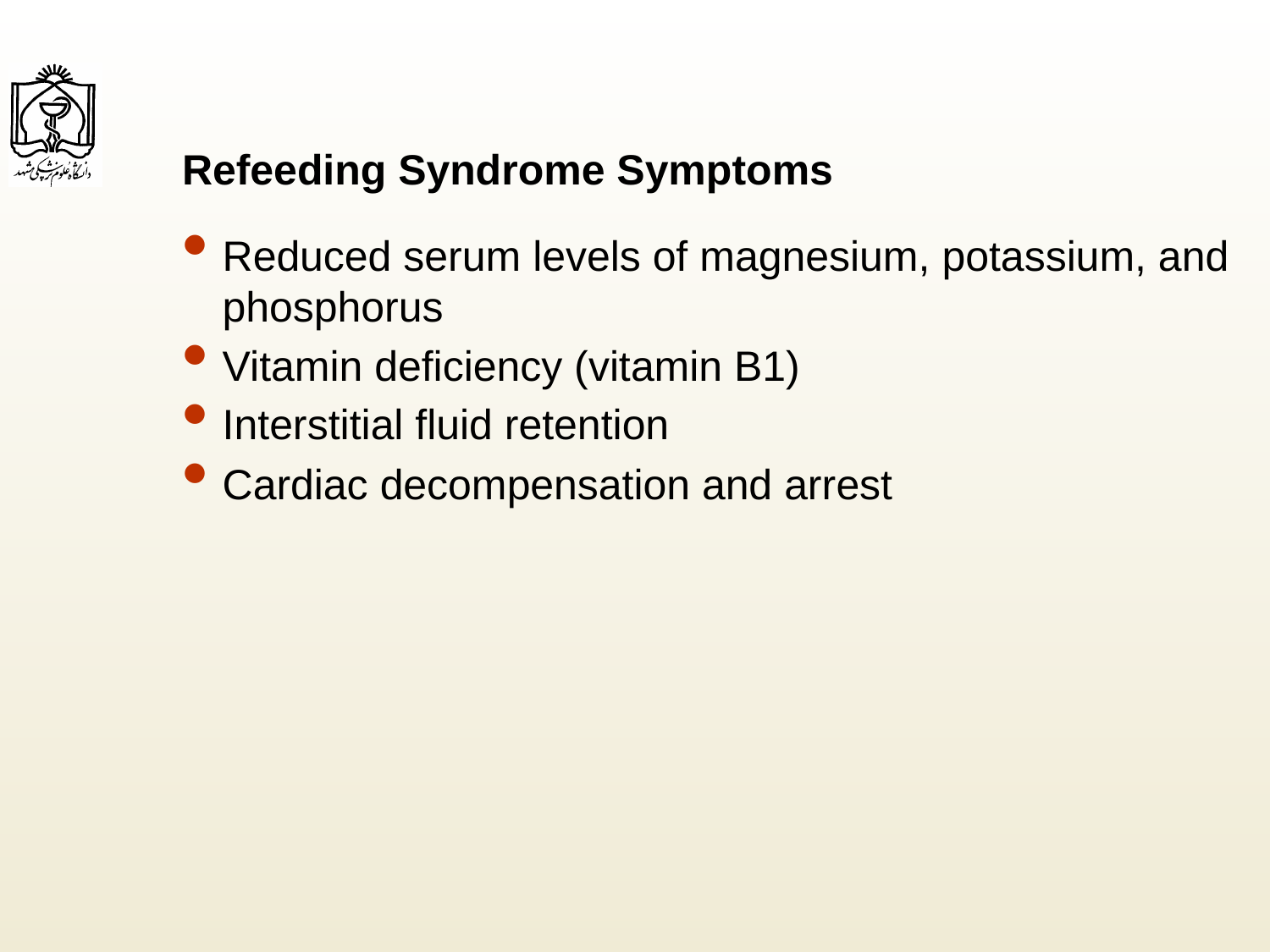

# Refeeding Syndrome Symptoms
Reduced serum levels of magnesium, potassium, and phosphorus
Vitamin deficiency (vitamin B1)
Interstitial fluid retention
Cardiac decompensation and arrest